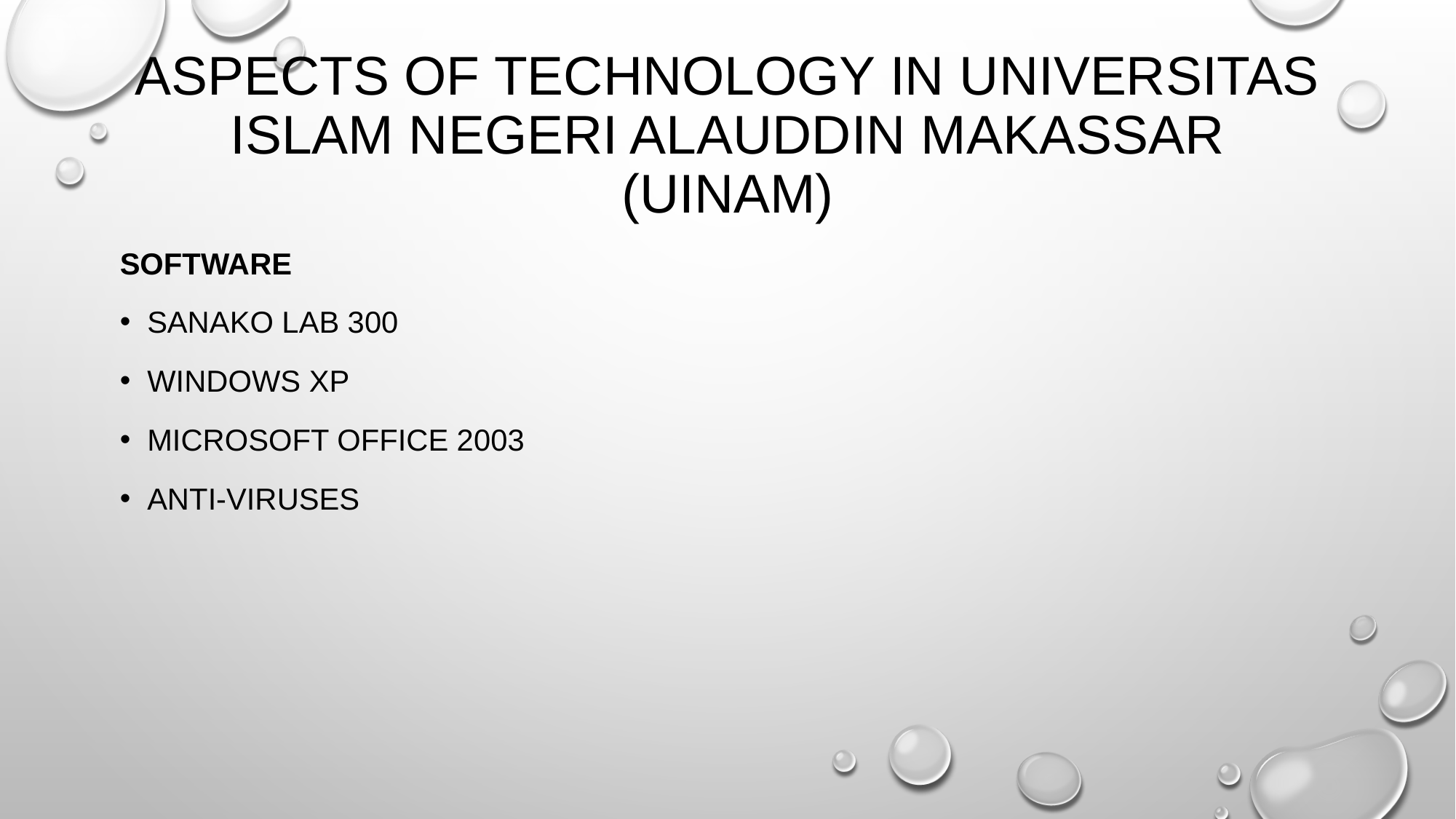

# Aspects of technology in universitas islam negeri alauddin makassar (UINAM)
Software
Sanako lab 300
Windows XP
Microsoft office 2003
Anti-Viruses